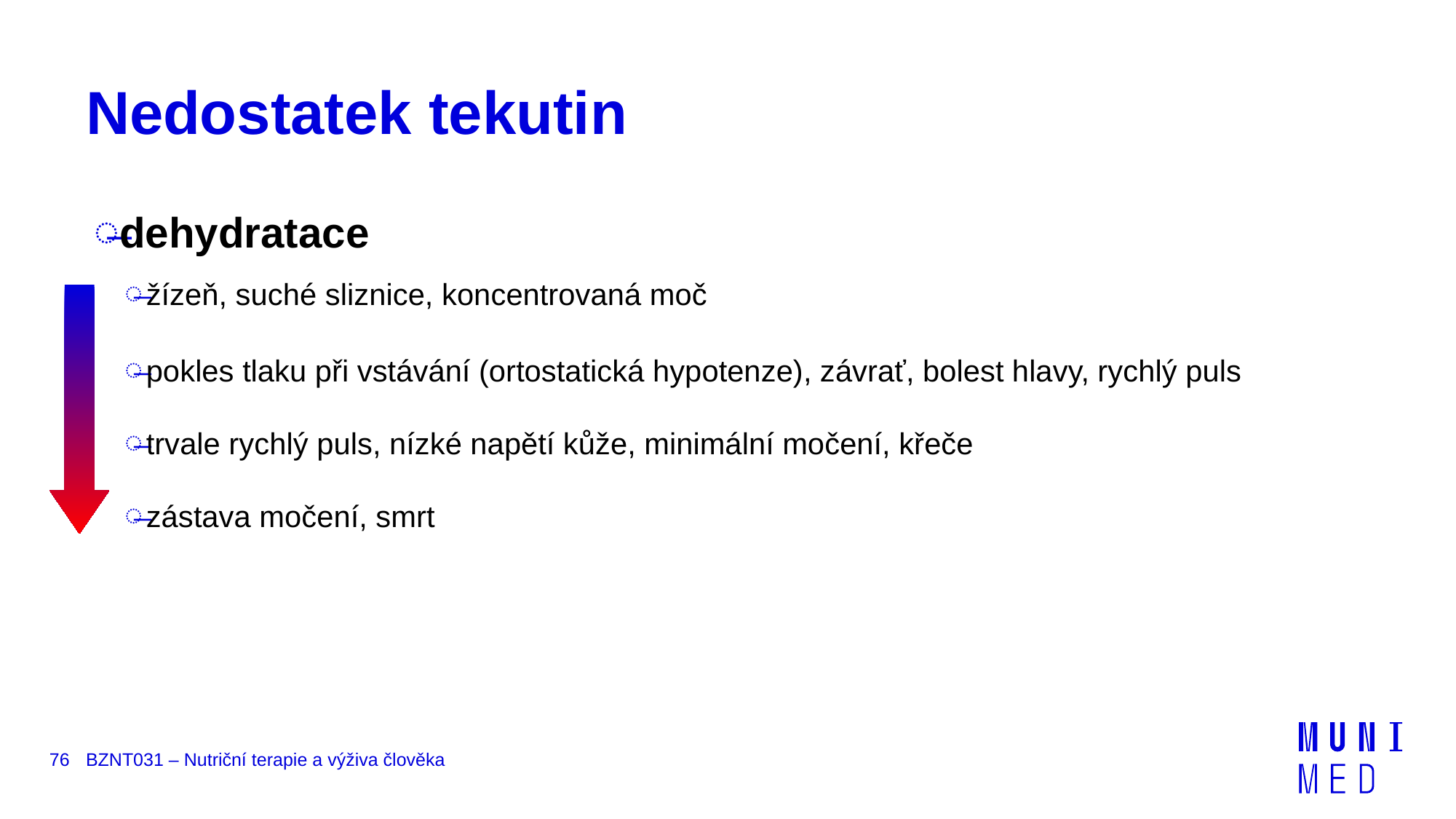

# Nedostatek tekutin
dehydratace
žízeň, suché sliznice, koncentrovaná moč
pokles tlaku při vstávání (ortostatická hypotenze), závrať, bolest hlavy, rychlý puls
trvale rychlý puls, nízké napětí kůže, minimální močení, křeče
zástava močení, smrt

76
BZNT031 – Nutriční terapie a výživa člověka